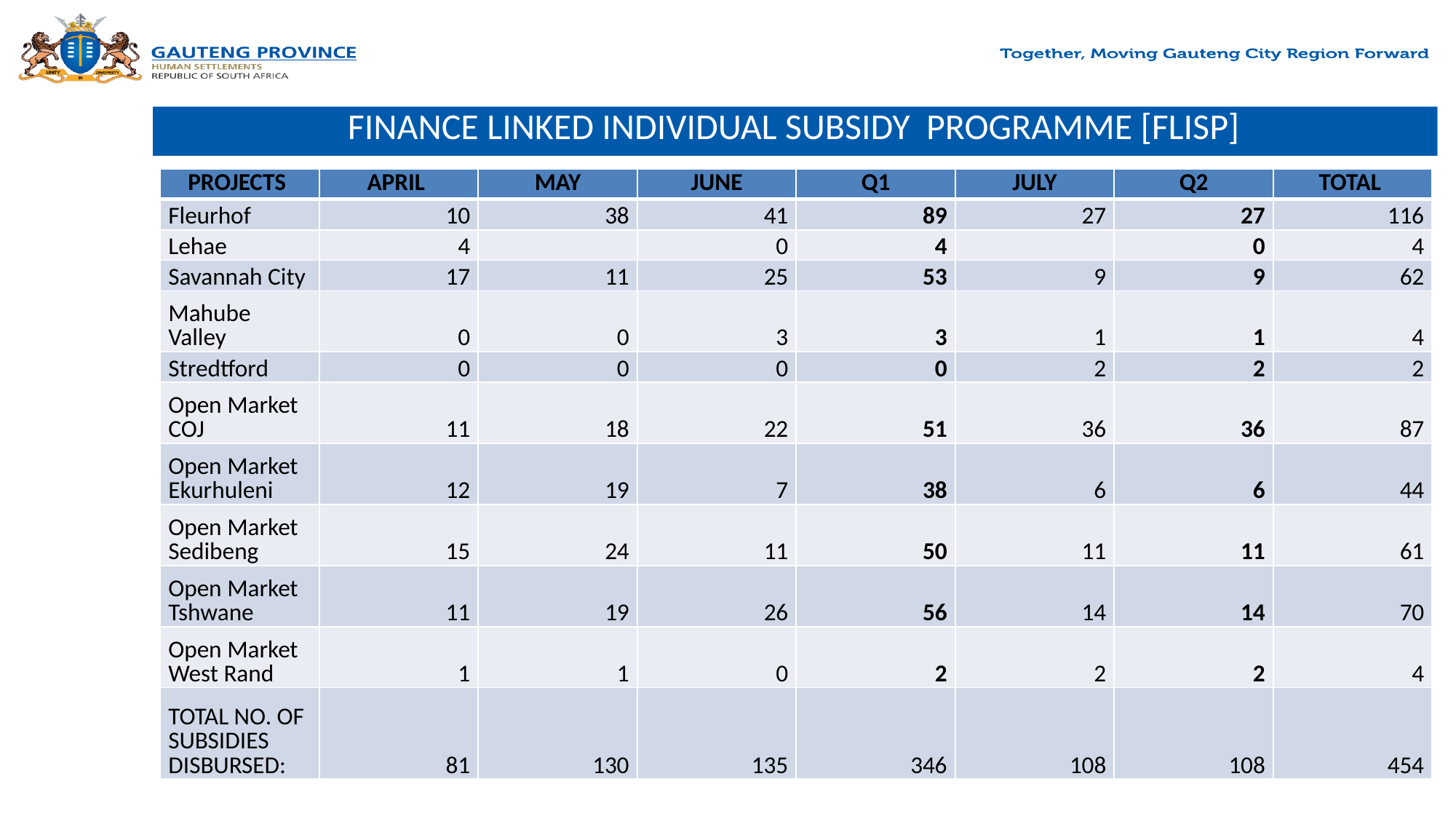

# FINANCE LINKED INDIVIDUAL SUBSIDY  PROGRAMME [FLISP]
| PROJECTS | APRIL | MAY | JUNE | Q1 | JULY | Q2 | TOTAL |
| --- | --- | --- | --- | --- | --- | --- | --- |
| Fleurhof | 10 | 38 | 41 | 89 | 27 | 27 | 116 |
| Lehae | 4 |  | 0 | 4 |  | 0 | 4 |
| Savannah City | 17 | 11 | 25 | 53 | 9 | 9 | 62 |
| Mahube Valley | 0 | 0 | 3 | 3 | 1 | 1 | 4 |
| Stredtford | 0 | 0 | 0 | 0 | 2 | 2 | 2 |
| Open Market COJ | 11 | 18 | 22 | 51 | 36 | 36 | 87 |
| Open Market Ekurhuleni | 12 | 19 | 7 | 38 | 6 | 6 | 44 |
| Open Market Sedibeng | 15 | 24 | 11 | 50 | 11 | 11 | 61 |
| Open Market Tshwane | 11 | 19 | 26 | 56 | 14 | 14 | 70 |
| Open Market West Rand | 1 | 1 | 0 | 2 | 2 | 2 | 4 |
| TOTAL NO. OF SUBSIDIES DISBURSED: | 81 | 130 | 135 | 346 | 108 | 108 | 454 |